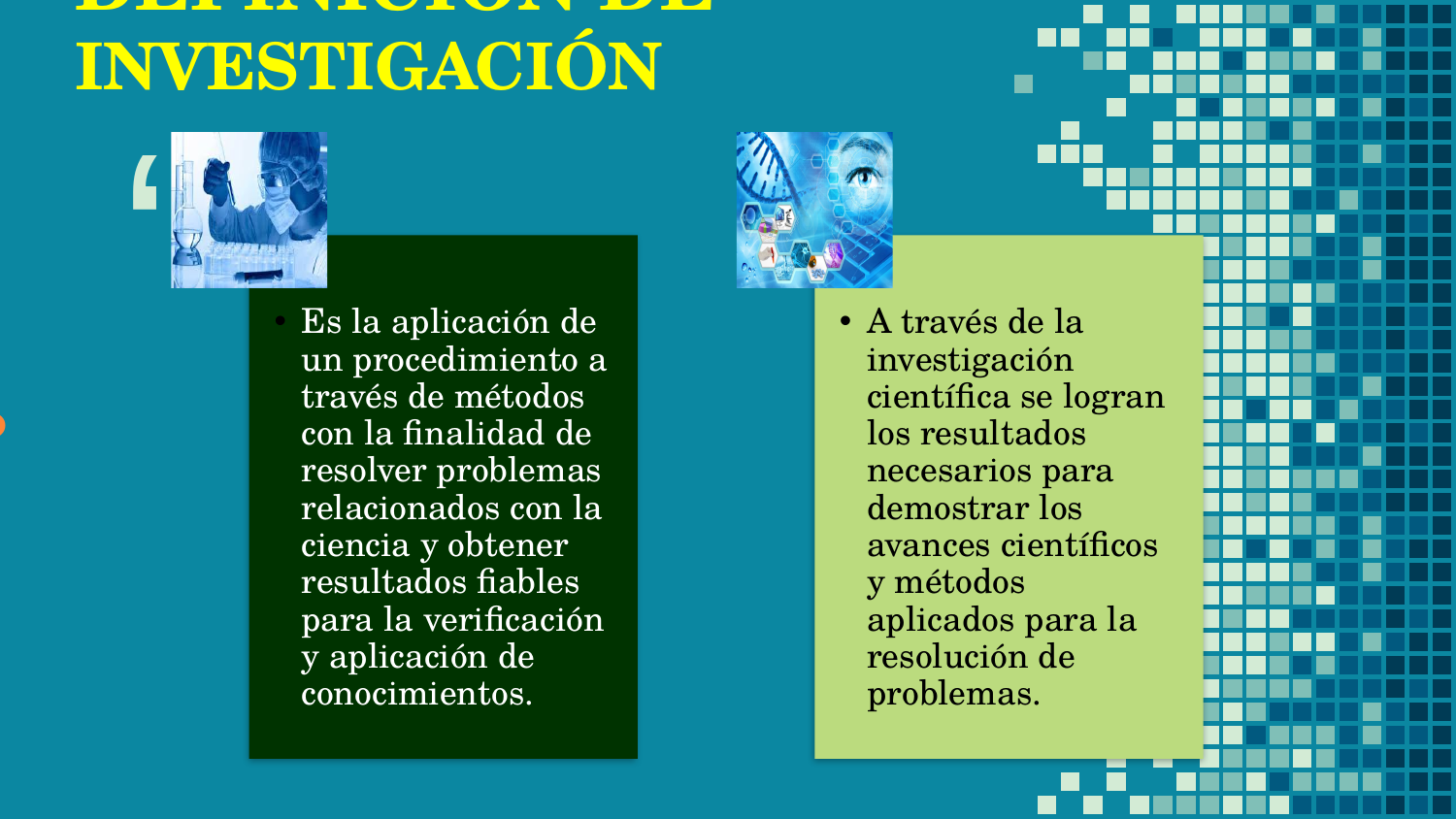

Definición de Investigación

Es la aplicación de un procedimiento a través de métodos con la finalidad de resolver problemas relacionados con la ciencia y obtener resultados fiables para la verificación y aplicación de conocimientos.

A través de la investigación científica se logran los resultados necesarios para demostrar los avances científicos y métodos aplicados para la resolución de problemas.